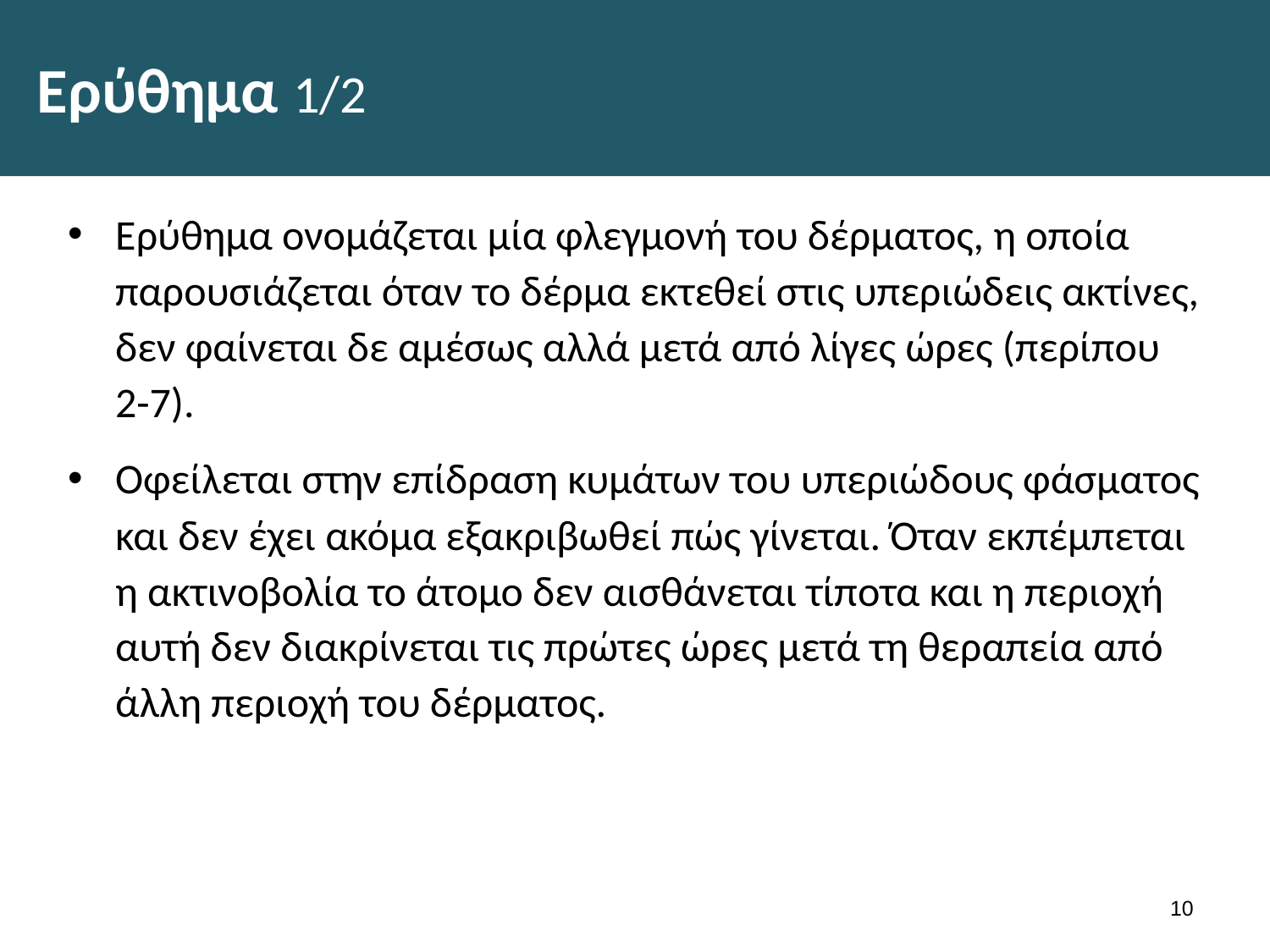

# Ερύθημα 1/2
Ερύθημα ονομάζεται μία φλεγμονή του δέρματος, η οποία παρουσιάζεται όταν το δέρμα εκτεθεί στις υπεριώδεις ακτί­νες, δεν φαίνεται δε αμέσως αλλά μετά από λίγες ώρες (περί­που 2-7).
Οφείλεται στην επίδραση κυμάτων του υπεριώδους φάσματος και δεν έχει ακόμα εξακριβωθεί πώς γίνεται. Όταν εκπέμπεται η ακτινοβολία το άτομο δεν αισθάνεται τίποτα και η περιοχή αυτή δεν διακρίνεται τις πρώτες ώρες μετά τη θε­ραπεία από άλλη περιοχή του δέρματος.

10